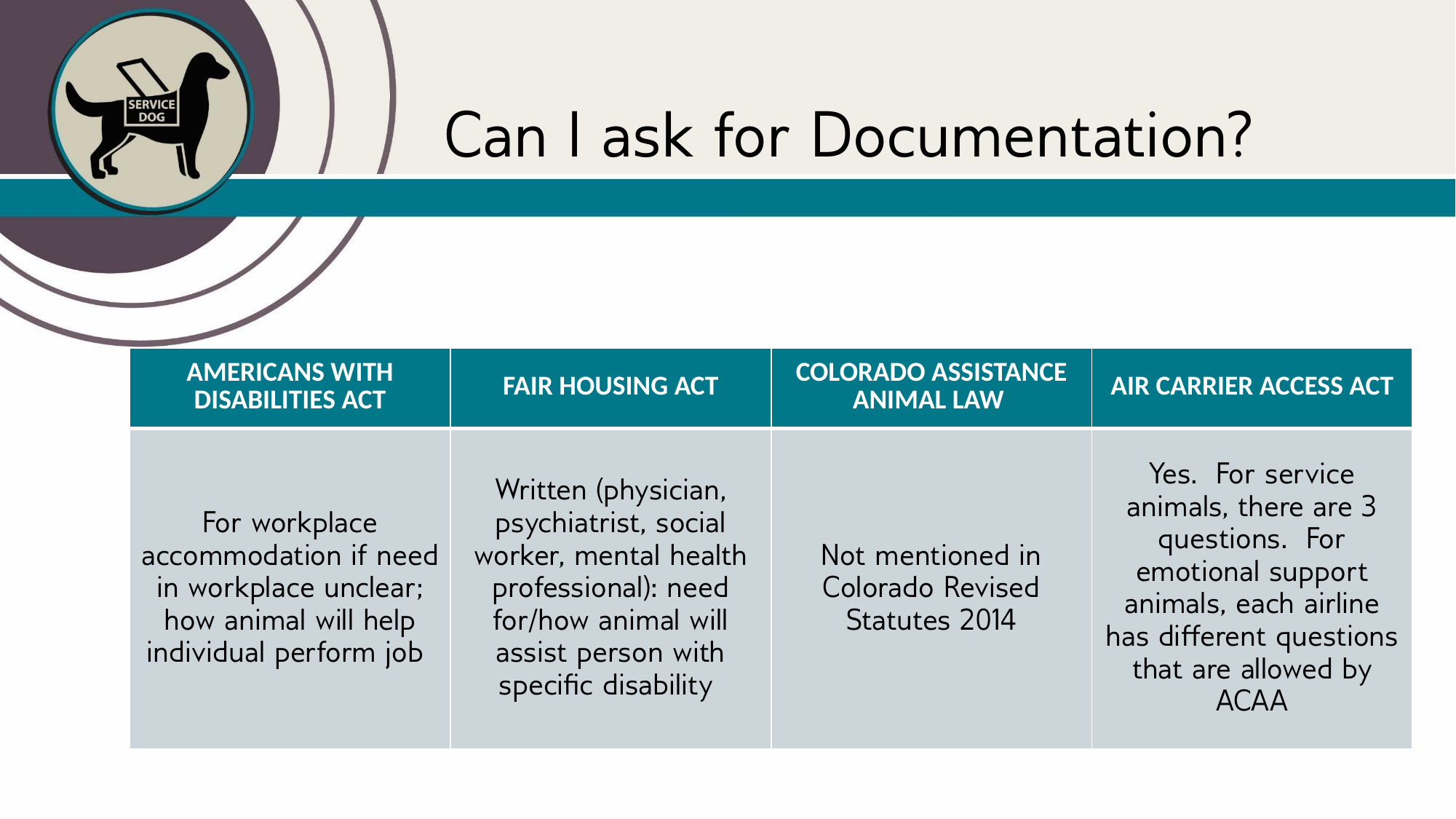

Can I ask for Documentation?
| AMERICANS WITH DISABILITIES ACT | FAIR HOUSING ACT | COLORADO ASSISTANCE ANIMAL LAW | AIR CARRIER ACCESS ACT |
| --- | --- | --- | --- |
| For workplace accommodation if need in workplace unclear; how animal will help individual perform job | Written (physician, psychiatrist, social worker, mental health professional): need for/how animal will assist person with specific disability | Not mentioned in Colorado Revised Statutes 2014 | Yes. For service animals, there are 3 questions. For emotional support animals, each airline has different questions that are allowed by ACAA |